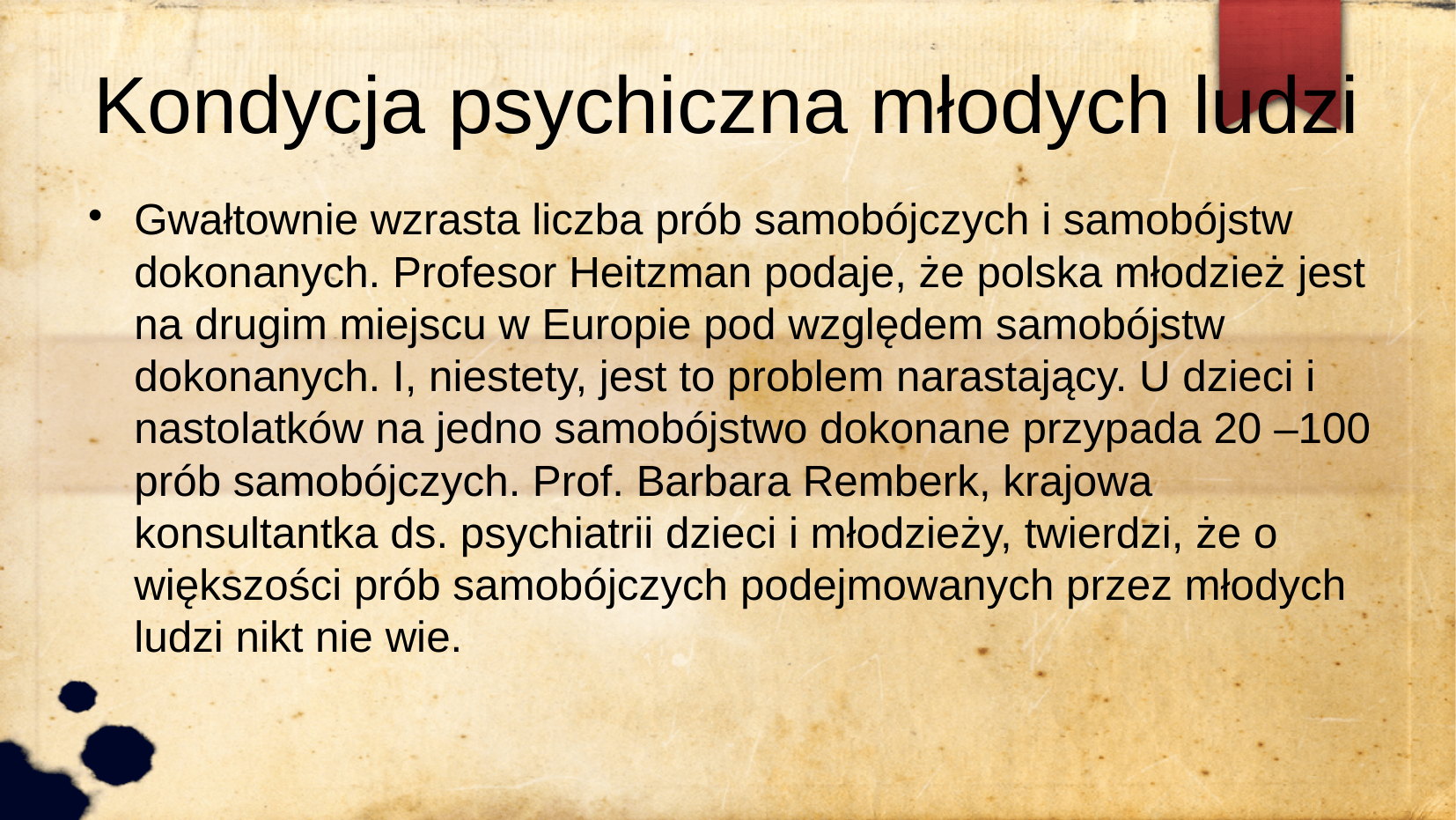

Kondycja psychiczna młodych ludzi
Gwałtownie wzrasta liczba prób samobójczych i samobójstw dokonanych. Profesor Heitzman podaje, że polska młodzież jest na drugim miejscu w Europie pod względem samobójstw dokonanych. I, niestety, jest to problem narastający. U dzieci i nastolatków na jedno samobójstwo dokonane przypada 20 –100 prób samobójczych. Prof. Barbara Remberk, krajowa konsultantka ds. psychiatrii dzieci i młodzieży, twierdzi, że o większości prób samobójczych podejmowanych przez młodych ludzi nikt nie wie.